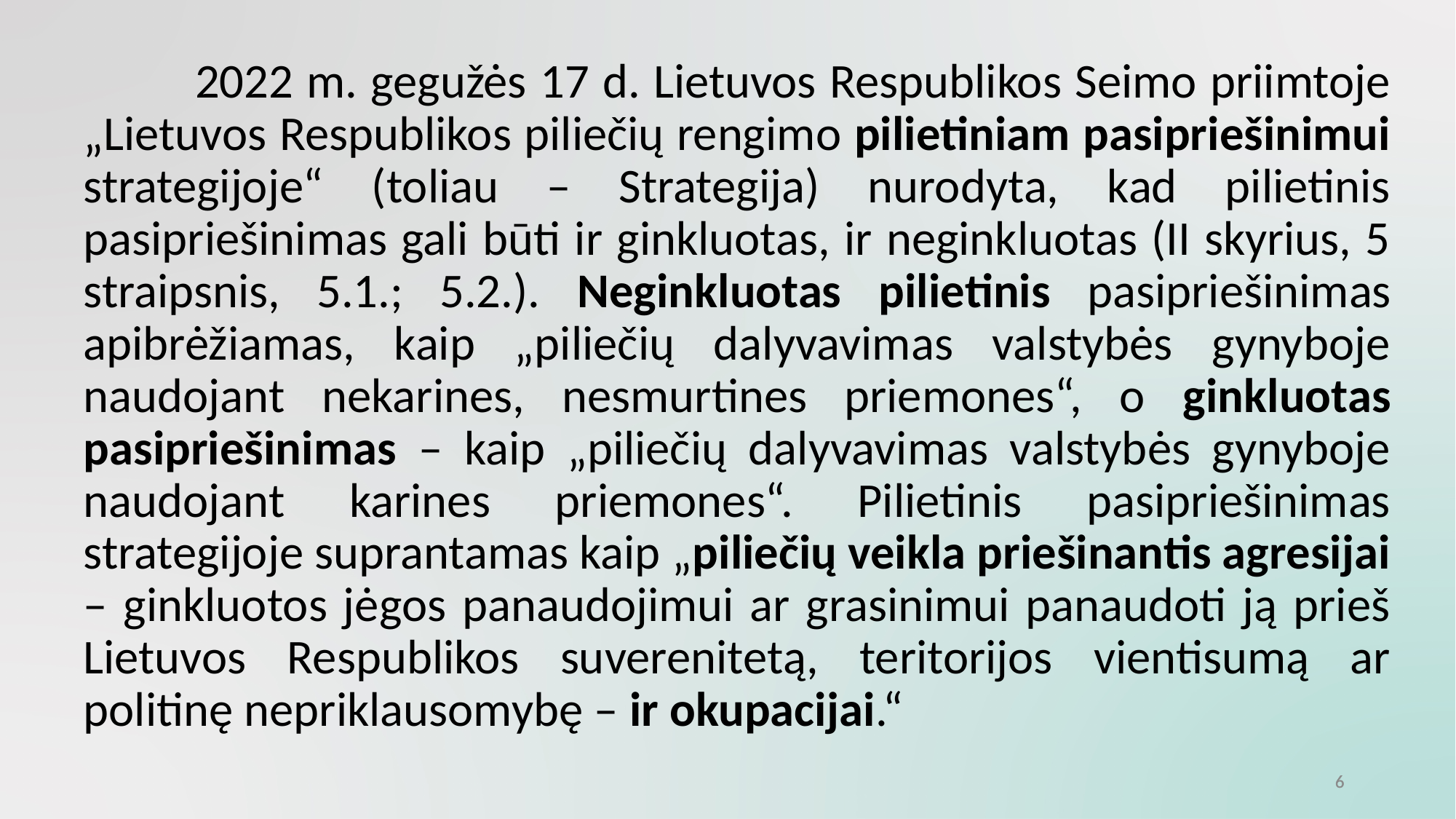

2022 m. gegužės 17 d. Lietuvos Respublikos Seimo priimtoje „Lietuvos Respublikos piliečių rengimo pilietiniam pasipriešinimui strategijoje“ (toliau – Strategija) nurodyta, kad pilietinis pasipriešinimas gali būti ir ginkluotas, ir neginkluotas (II skyrius, 5 straipsnis, 5.1.; 5.2.). Neginkluotas pilietinis pasipriešinimas apibrėžiamas, kaip „piliečių dalyvavimas valstybės gynyboje naudojant nekarines, nesmurtines priemones“, o ginkluotas pasipriešinimas – kaip „piliečių dalyvavimas valstybės gynyboje naudojant karines priemones“. Pilietinis pasipriešinimas strategijoje suprantamas kaip „piliečių veikla priešinantis agresijai – ginkluotos jėgos panaudojimui ar grasinimui panaudoti ją prieš Lietuvos Respublikos suverenitetą, teritorijos vientisumą ar politinę nepriklausomybę – ir okupacijai.“
6
6